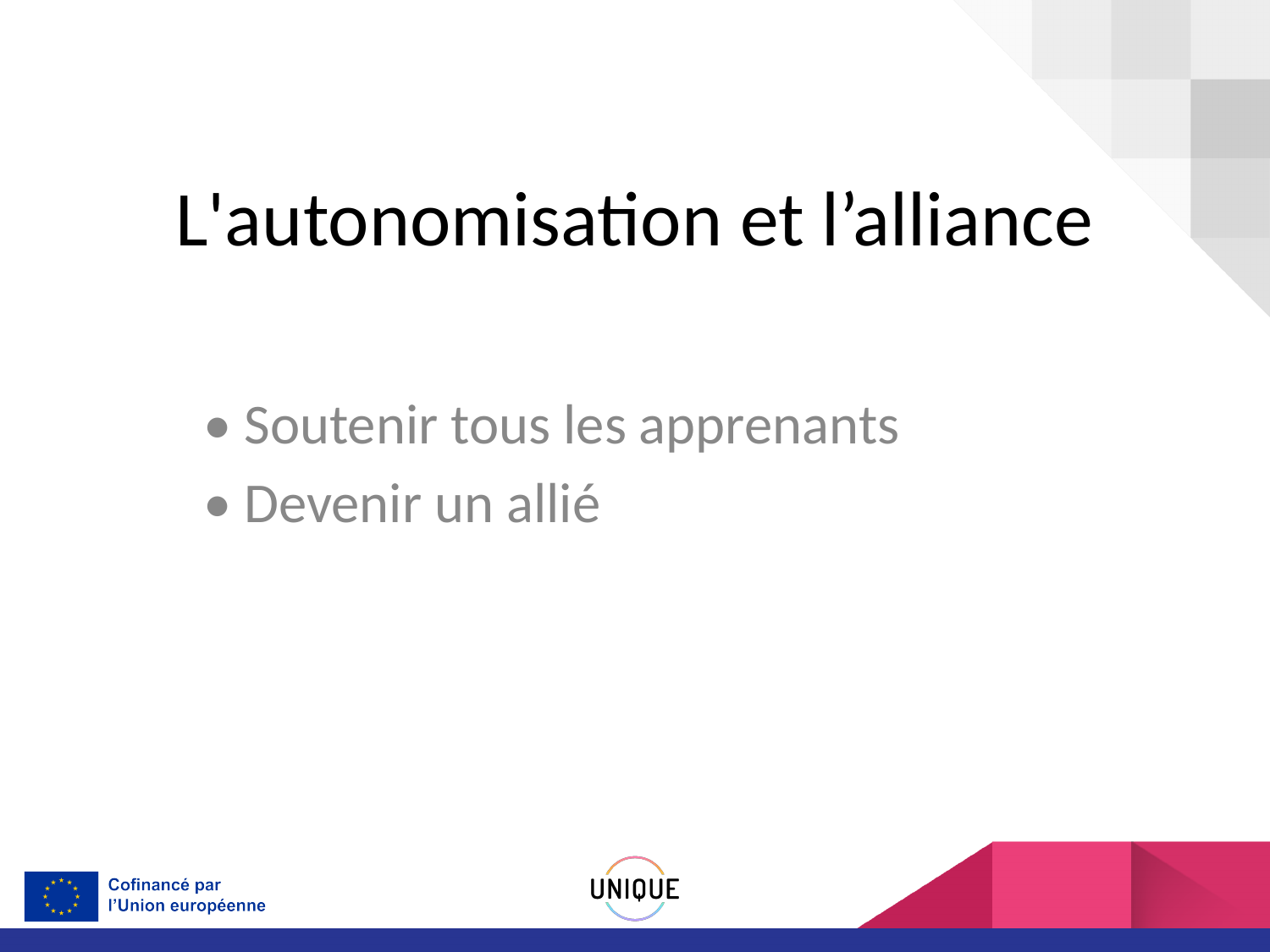

# L'autonomisation et l’alliance
• Soutenir tous les apprenants
• Devenir un allié